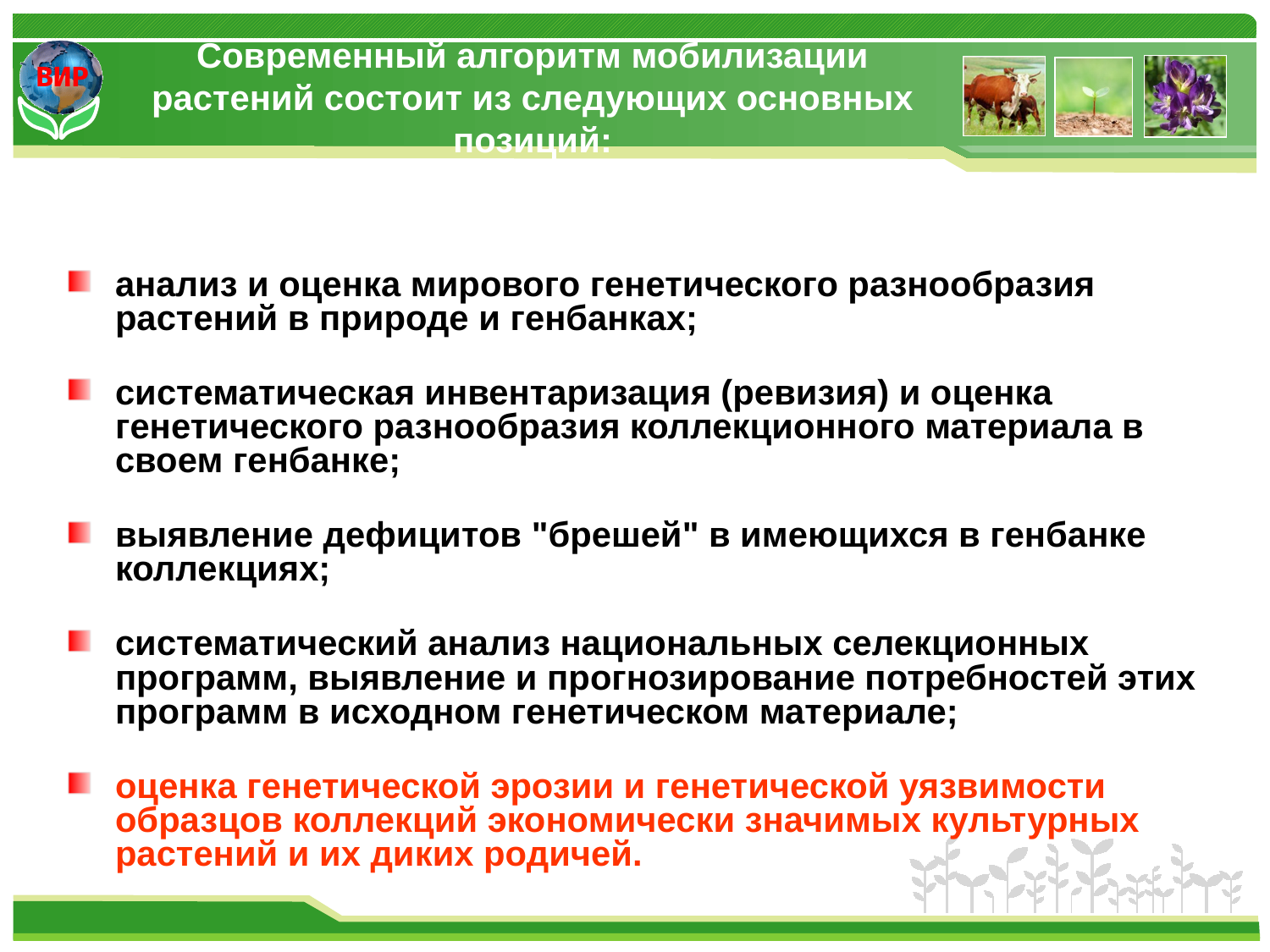

# Современный алгоритм мобилизации растений состоит из следующих основных позиций:

анализ и оценка мирового генетического разнообразия растений в природе и генбанках;
систематическая инвентаризация (ревизия) и оценка генетического разнообразия коллекционного материала в своем генбанке;
выявление дефицитов "брешей" в имеющихся в генбанке коллекциях;
систематический анализ национальных селекционных программ, выявление и прогнозирование потребностей этих программ в исходном генетическом материале;
оценка генетической эрозии и генетической уязвимости образцов коллекций экономически значимых культурных растений и их диких родичей.